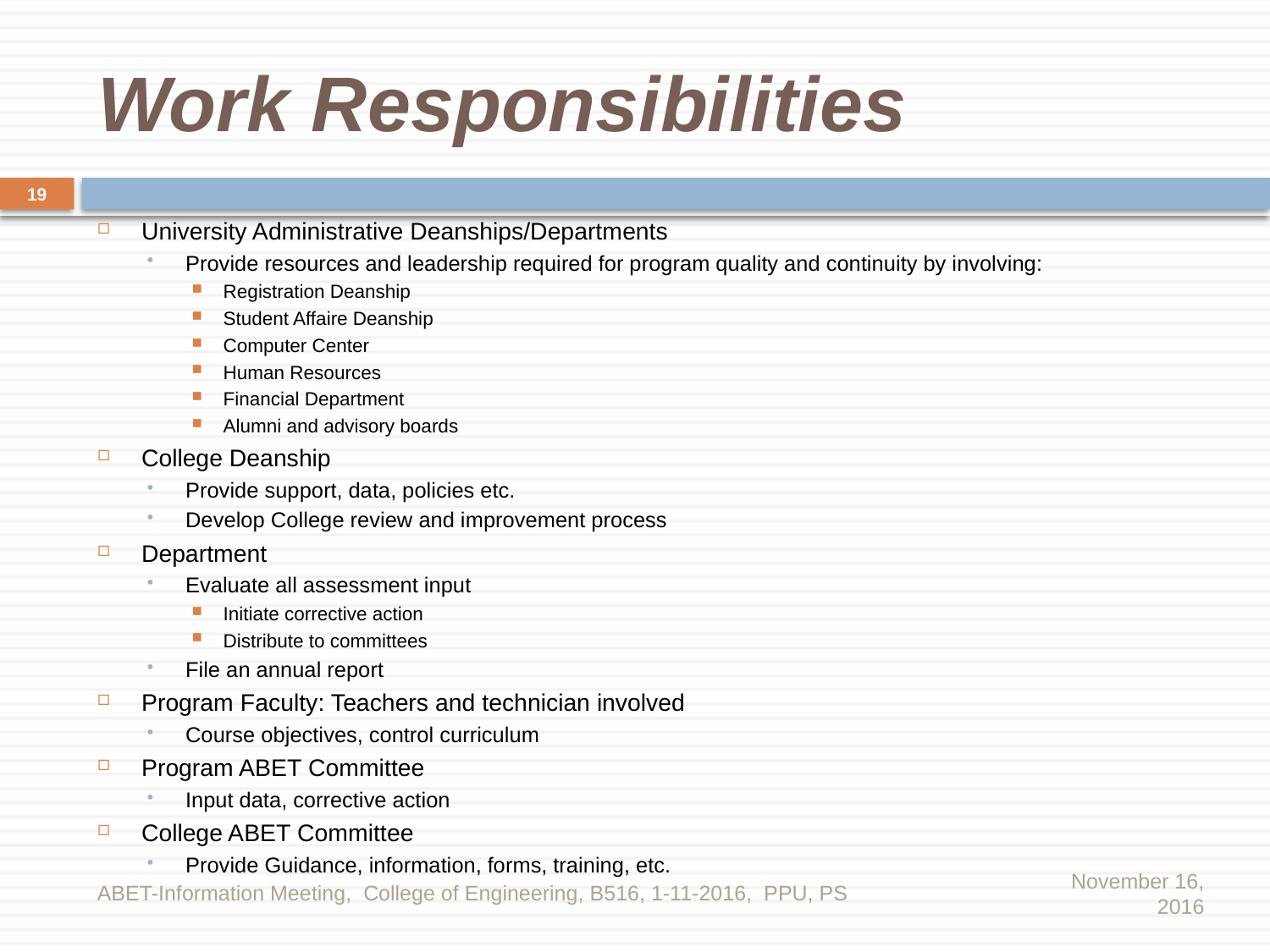

# Work Responsibilities
19
University Administrative Deanships/Departments
Provide resources and leadership required for program quality and continuity by involving:
Registration Deanship
Student Affaire Deanship
Computer Center
Human Resources
Financial Department
Alumni and advisory boards
College Deanship
Provide support, data, policies etc.
Develop College review and improvement process
Department
Evaluate all assessment input
Initiate corrective action
Distribute to committees
File an annual report
Program Faculty: Teachers and technician involved
Course objectives, control curriculum
Program ABET Committee
Input data, corrective action
College ABET Committee
Provide Guidance, information, forms, training, etc.
ABET-Information Meeting,  College of Engineering, B516, 1-11-2016,  PPU, PS
November 16, 2016